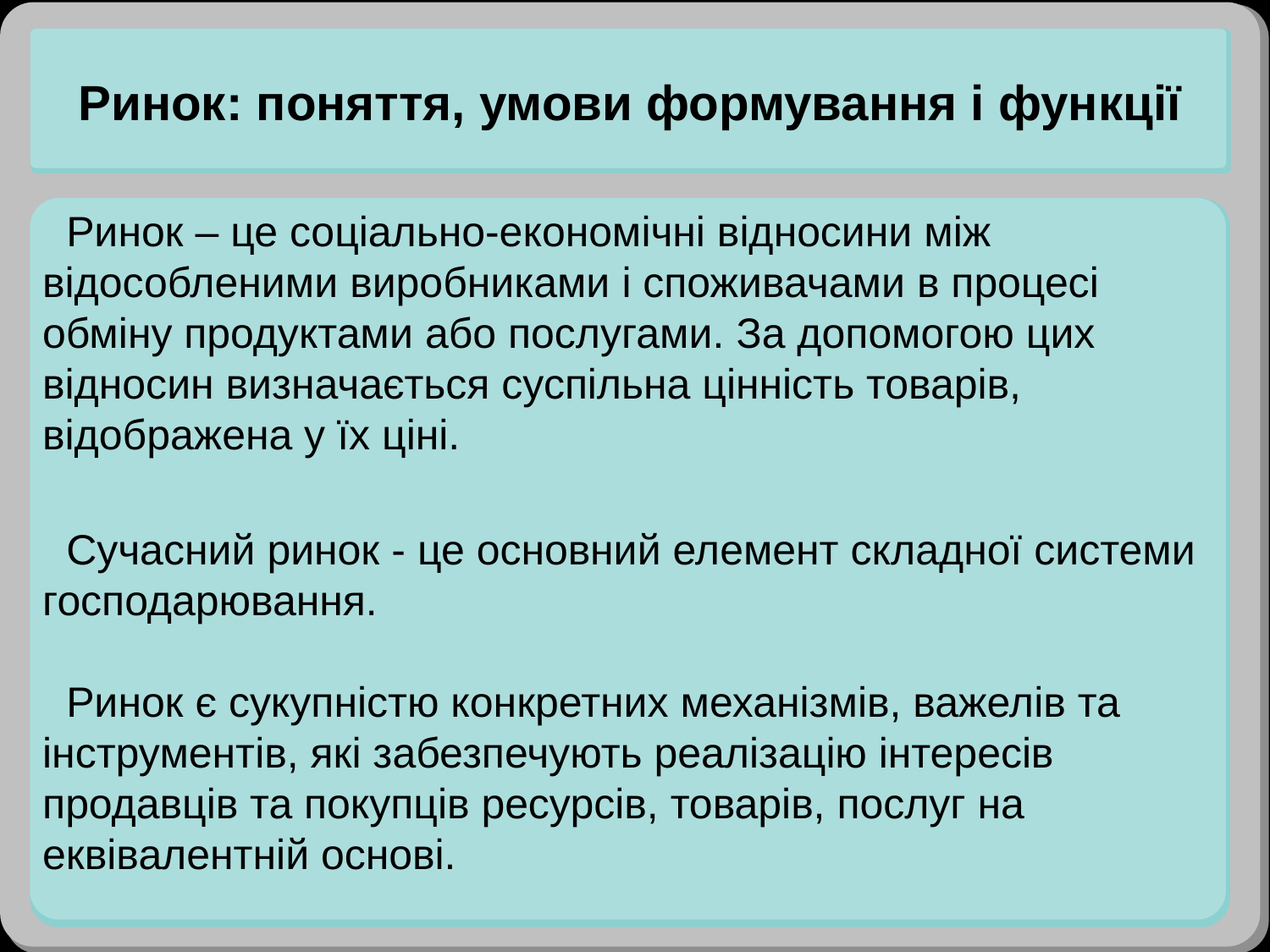

Ринок: поняття, умови формування і функції

  Ринок – це соціально-економічні відносини між відособленими виробниками і споживачами в процесі обміну продуктами або послугами. За допомогою цих відносин визначається суспільна цінність товарів, відображена у їх ціні.

  Сучасний ринок - це основний елемент складної системи господарювання.

  Ринок є сукупністю конкретних механізмів, важелів та інструментів, які забезпечують реалізацію інтересів продавців та покупців ресурсів, товарів, послуг на еквівалентній основі.